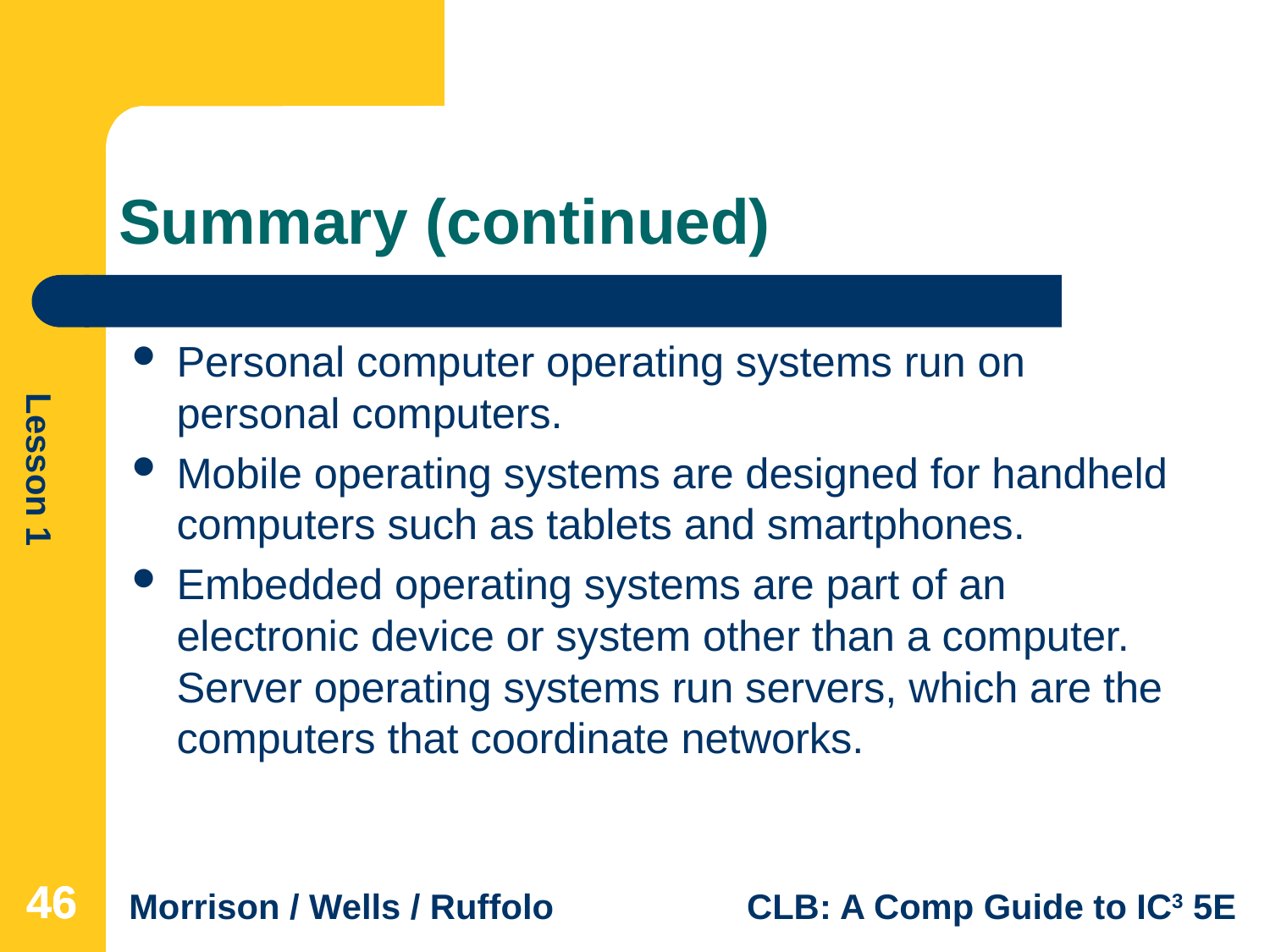

# Summary (continued)
Personal computer operating systems run on personal computers.
Mobile operating systems are designed for handheld computers such as tablets and smartphones.
Embedded operating systems are part of an electronic device or system other than a computer. Server operating systems run servers, which are the computers that coordinate networks.
46
46
46